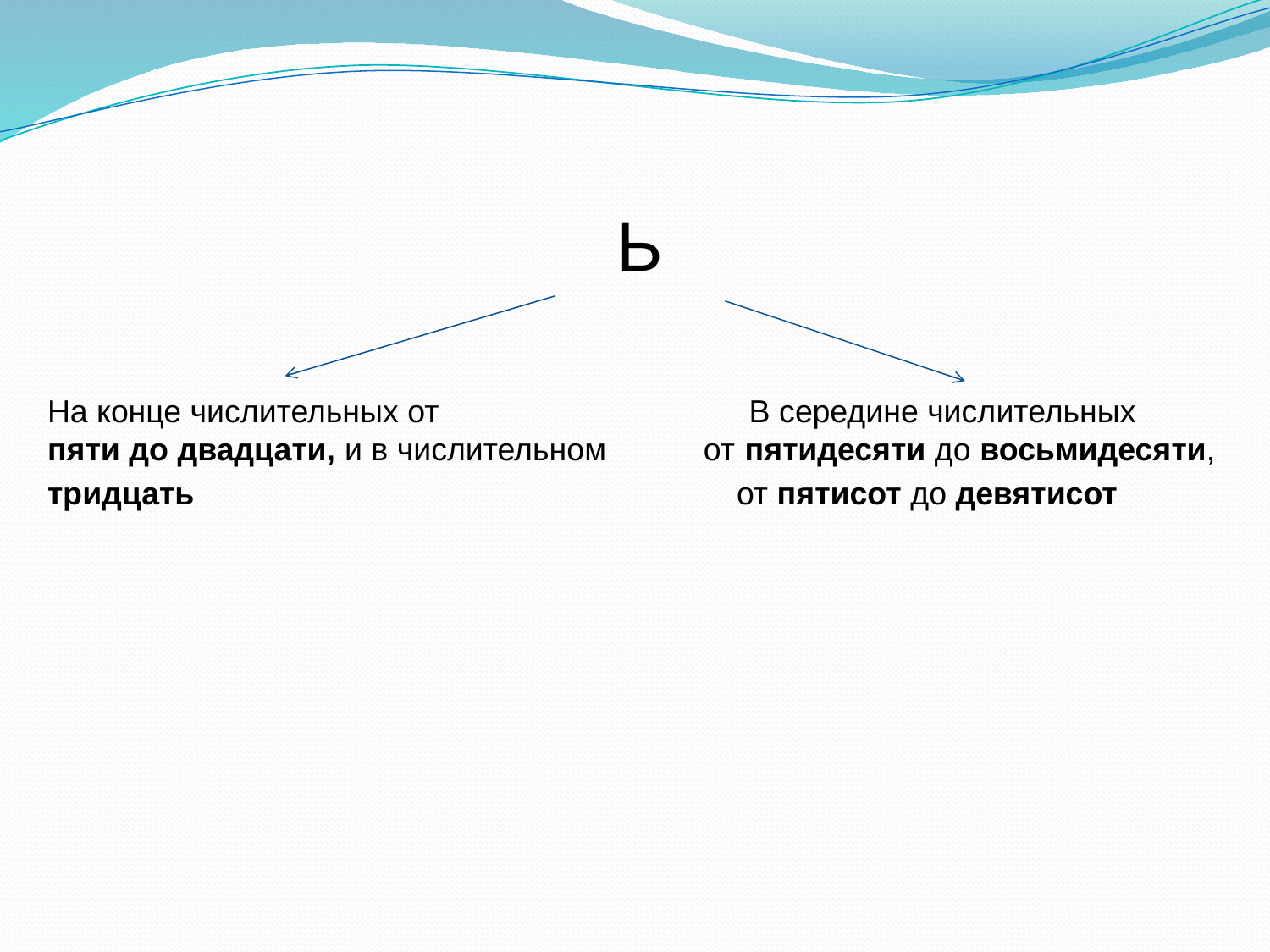

Ь

На конце числительных от                                   В середине числительных
пяти до двадцати, и в числительном           от пятидесяти до восьмидесяти,
тридцать                                                             от пятисот до девятисот